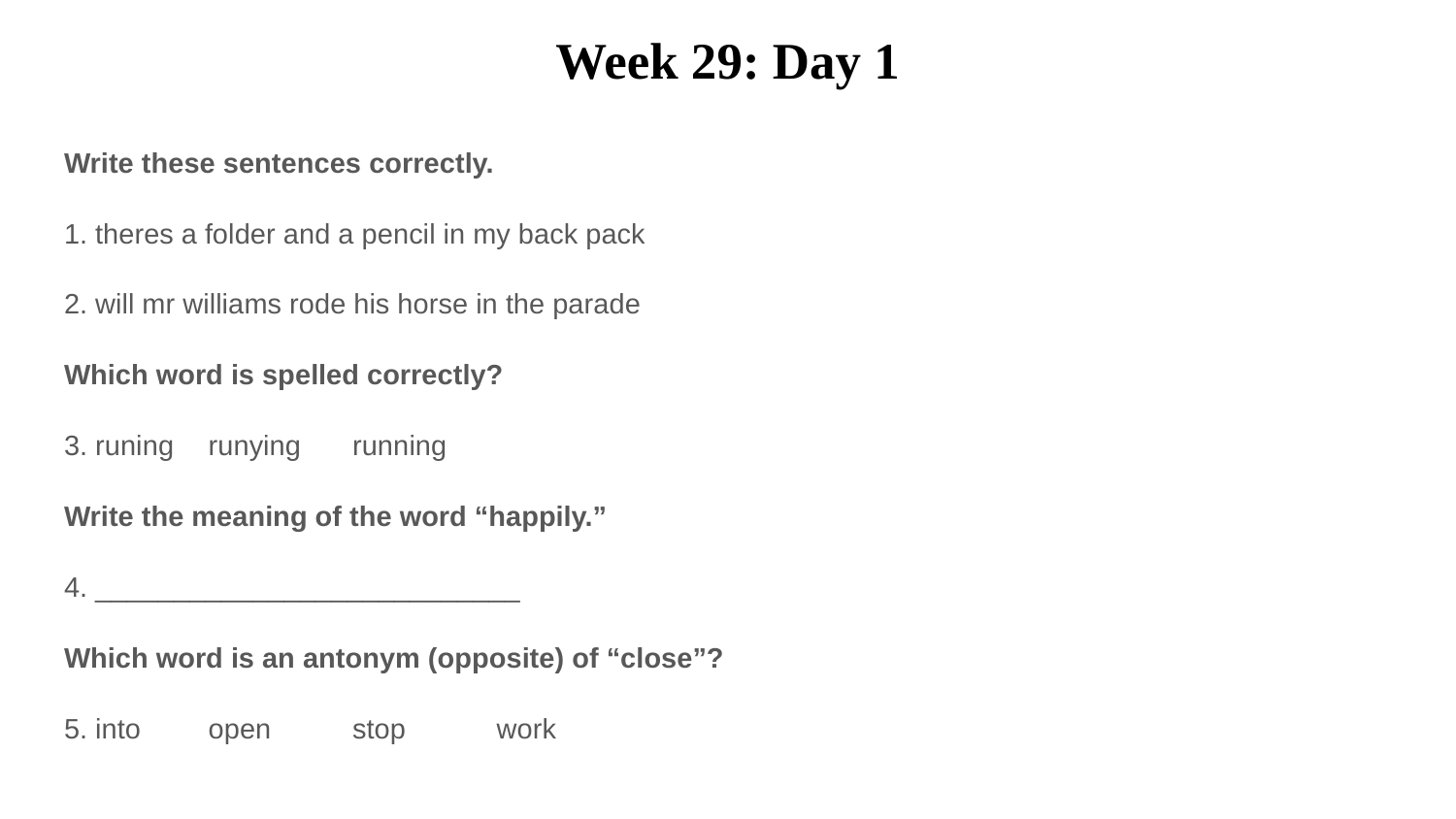

# Week 29: Day 1
Write these sentences correctly.
1. theres a folder and a pencil in my back pack
2. will mr williams rode his horse in the parade
Which word is spelled correctly?
3. runing 		runying			running
Write the meaning of the word “happily.”
4. ___________________________
Which word is an antonym (opposite) of “close”?
5. into 		open		stop			work